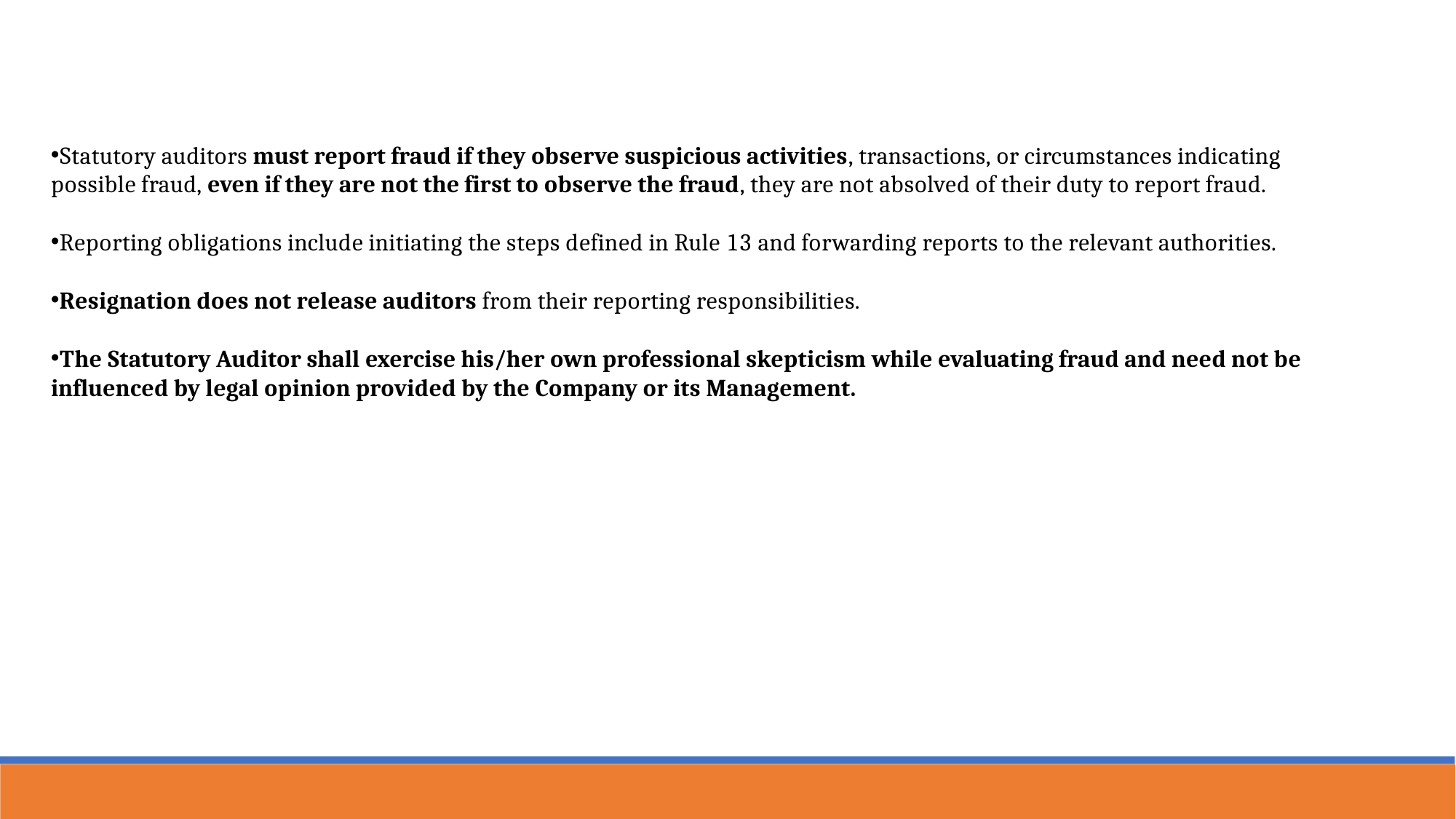

Statutory auditors must report fraud if they observe suspicious activities, transactions, or circumstances indicating possible fraud, even if they are not the first to observe the fraud, they are not absolved of their duty to report fraud.

Reporting obligations include initiating the steps defined in Rule 13 and forwarding reports to the relevant authorities.

Resignation does not release auditors from their reporting responsibilities.

The Statutory Auditor shall exercise his/her own professional skepticism while evaluating fraud and need not be influenced by legal opinion provided by the Company or its Management.